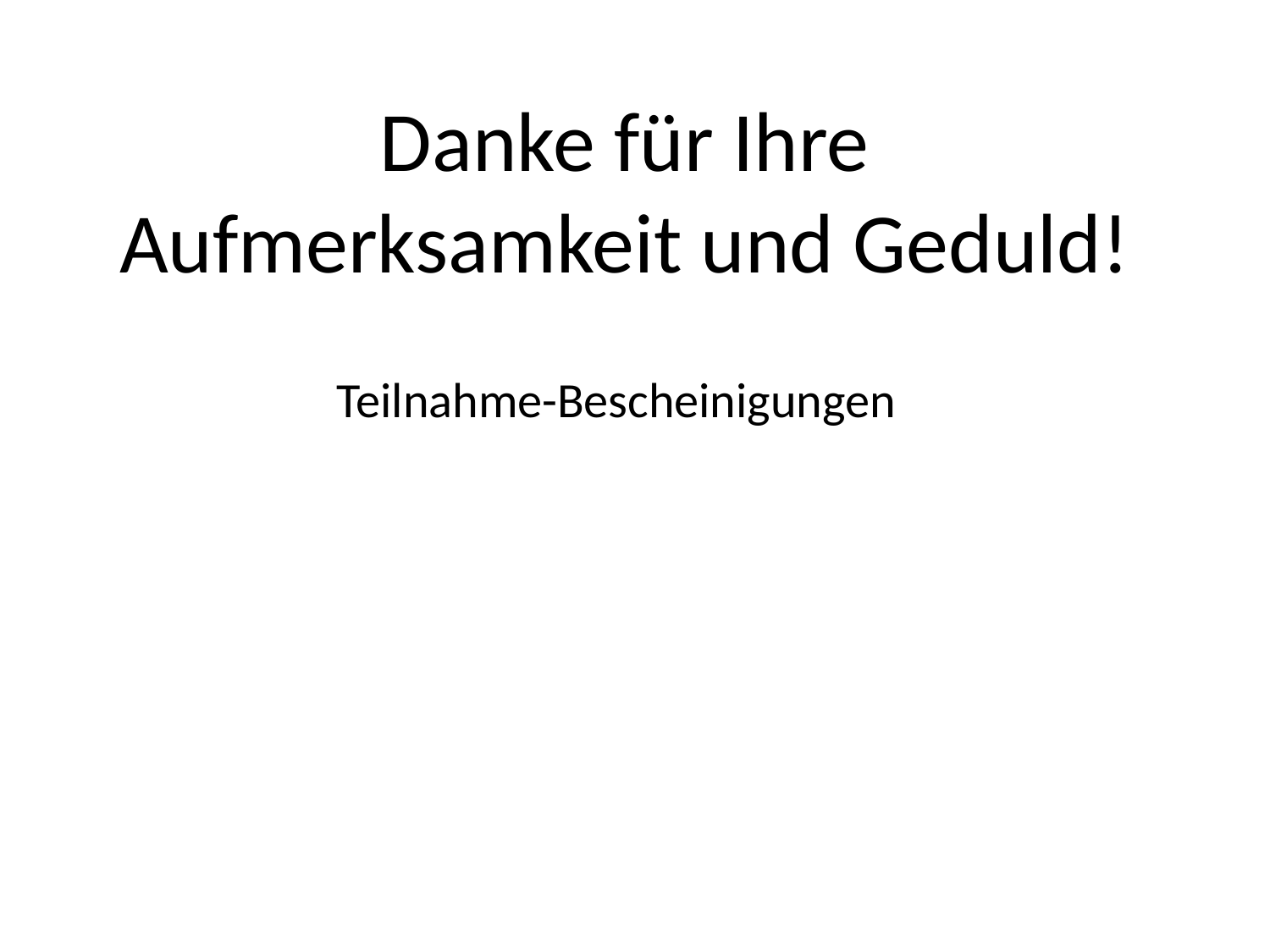

Danke für Ihre Aufmerksamkeit und Geduld!
Teilnahme-Bescheinigungen